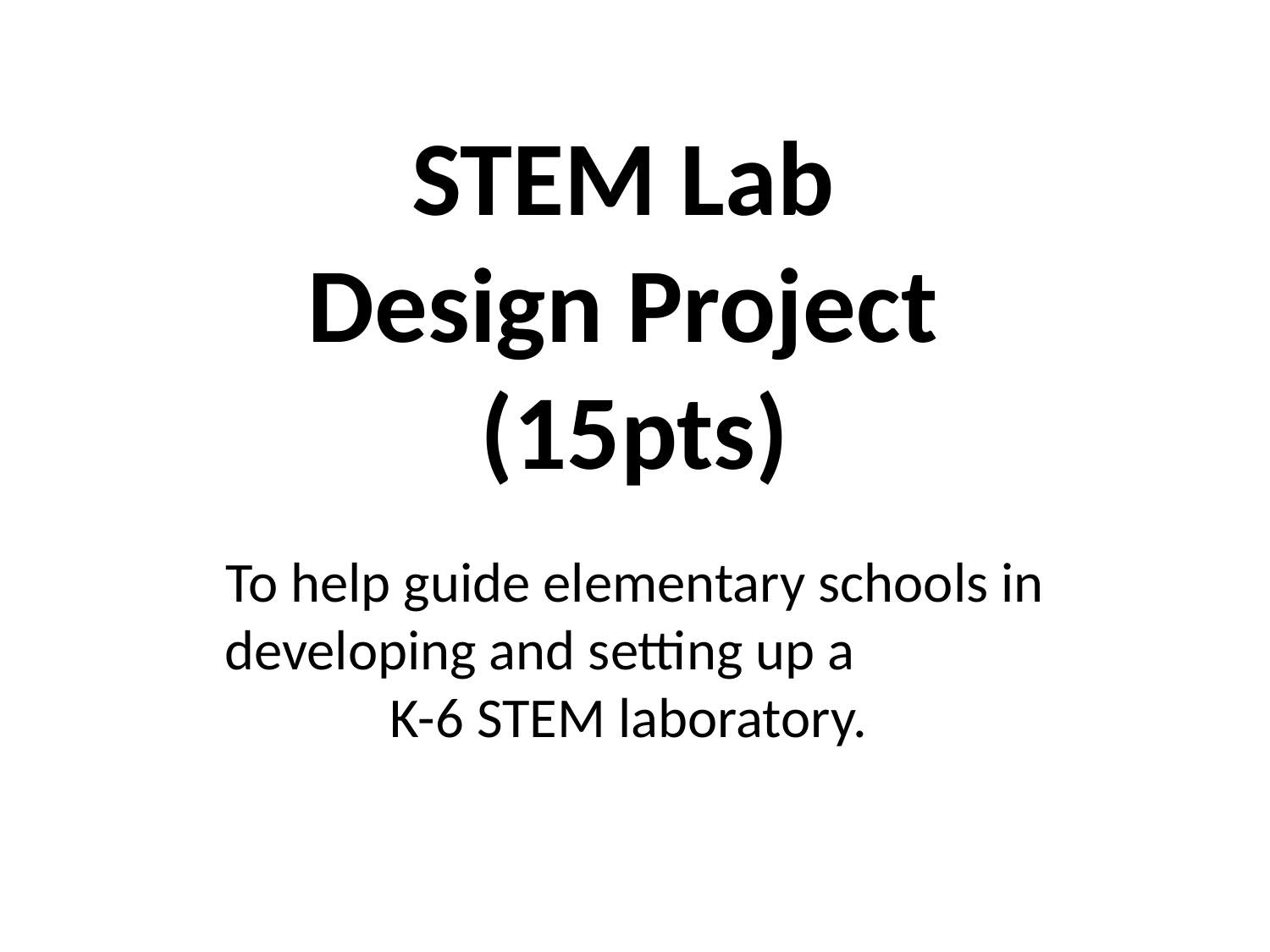

# STEM Lab Design Project (15pts)
To help guide elementary schools in developing and setting up a                K-6 STEM laboratory.